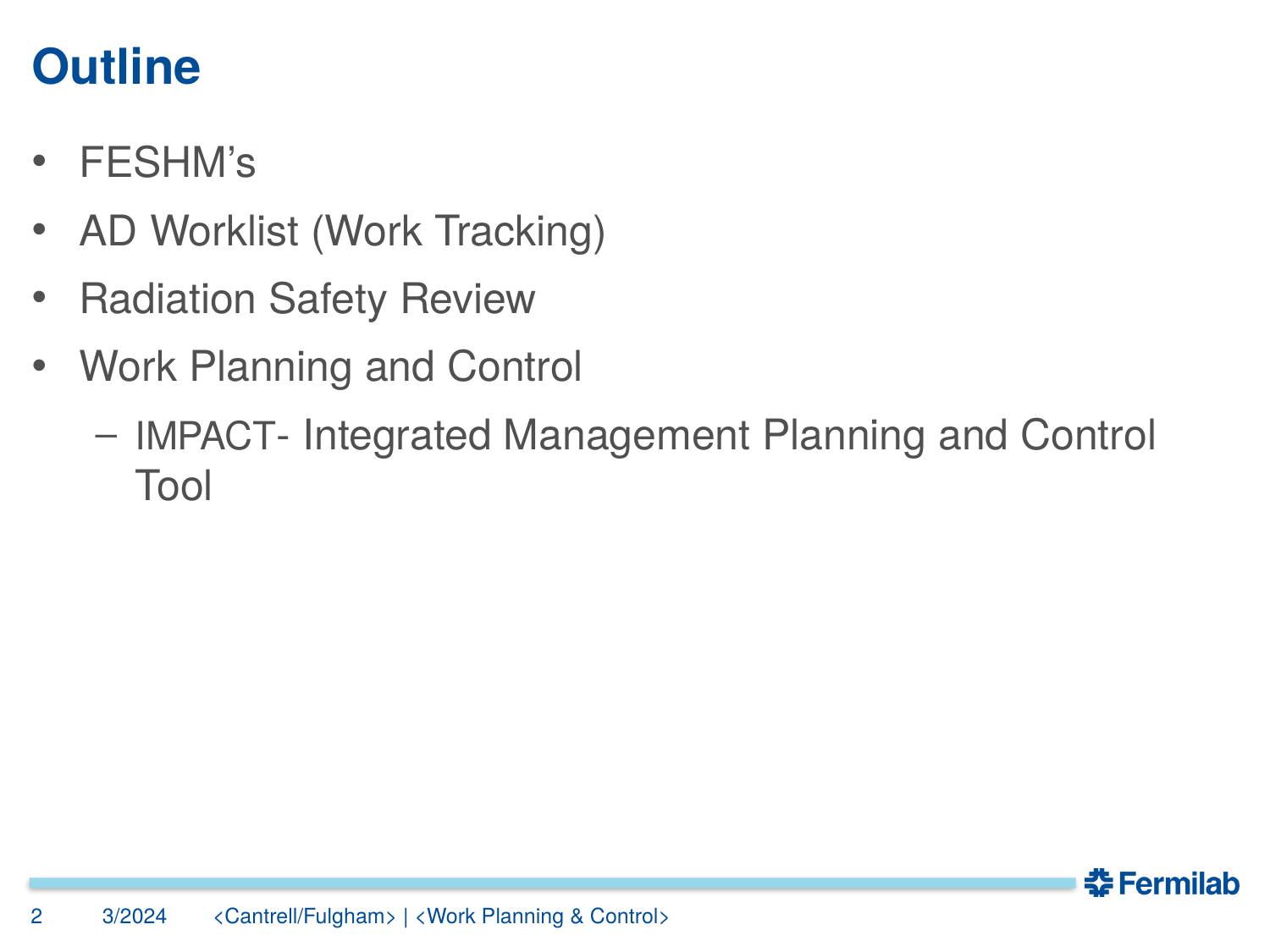

# Outline
FESHM’s
AD Worklist (Work Tracking)
Radiation Safety Review
Work Planning and Control
IMPACT- Integrated Management Planning and Control Tool

2
3/2024
<Cantrell/Fulgham> | <Work Planning & Control>